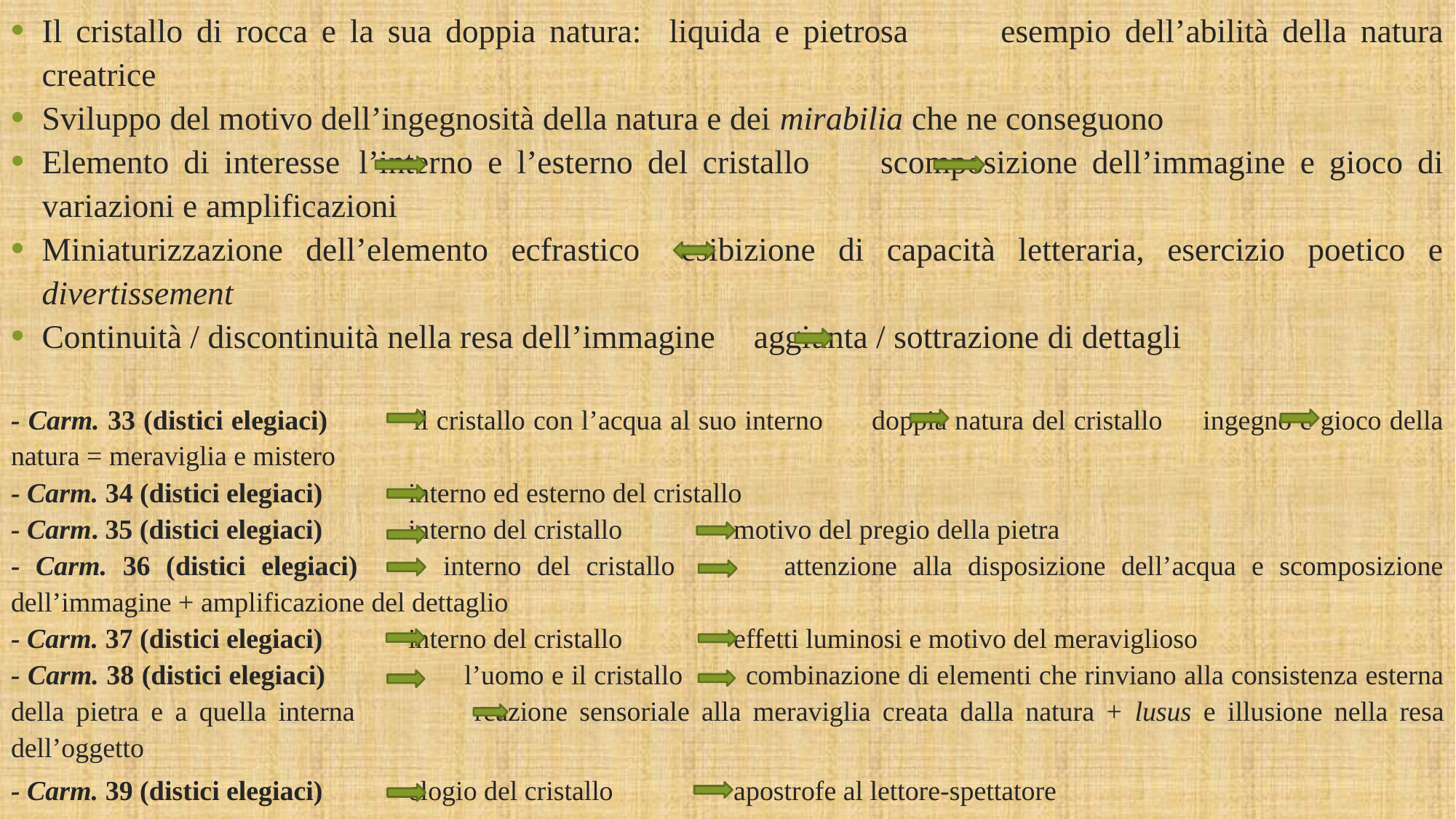

Il cristallo di rocca e la sua doppia natura:  liquida e pietrosa	esempio dell’abilità della natura creatrice
Sviluppo del motivo dell’ingegnosità della natura e dei mirabilia che ne conseguono
Elemento di interesse 		l’interno e l’esterno del cristallo		scomposizione dell’immagine e gioco di variazioni e amplificazioni
Miniaturizzazione dell’elemento ecfrastico 	esibizione di capacità letteraria, esercizio poetico e divertissement
Continuità / discontinuità nella resa dell’immagine 	  aggiunta / sottrazione di dettagli

- Carm. 33 (distici elegiaci)		il cristallo con l’acqua al suo interno      doppia natura del cristallo     ingegno e gioco della natura = meraviglia e mistero
- Carm. 34 (distici elegiaci)		interno ed esterno del cristallo
- Carm. 35 (distici elegiaci)		interno del cristallo	    motivo del pregio della pietra
- Carm. 36 (distici elegiaci)		interno del cristallo       attenzione alla disposizione dell’acqua e scomposizione dell’immagine + amplificazione del dettaglio
- Carm. 37 (distici elegiaci)		interno del cristallo	    effetti luminosi e motivo del meraviglioso
- Carm. 38 (distici elegiaci) 	       l’uomo e il cristallo	    combinazione di elementi che rinviano alla consistenza esterna della pietra e a quella interna 	   reazione sensoriale alla meraviglia creata dalla natura + lusus e illusione nella resa dell’oggetto
- Carm. 39 (distici elegiaci)		elogio del cristallo 	    apostrofe al lettore-spettatore